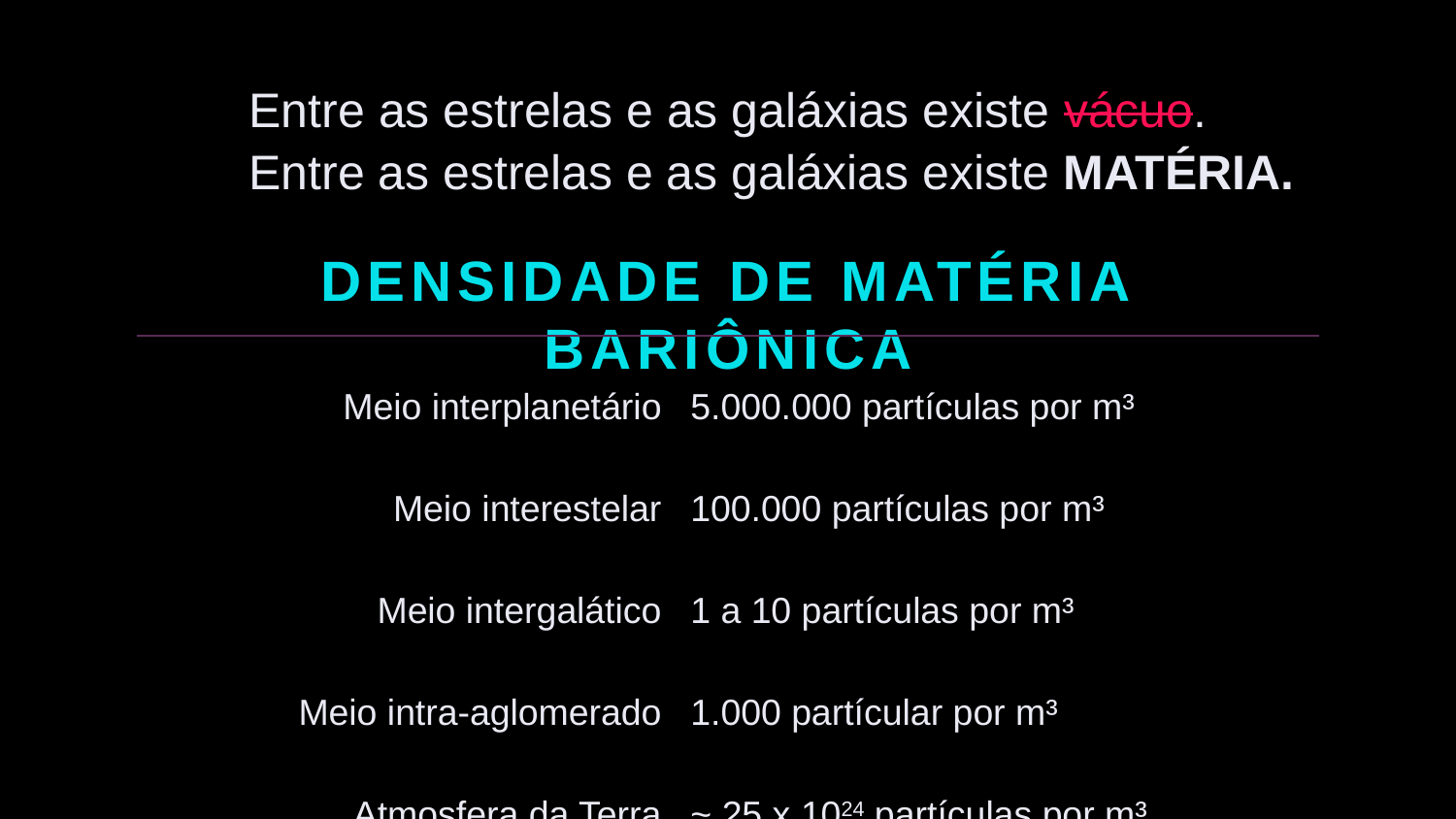

Entre as estrelas e as galáxias existe vácuo.
Entre as estrelas e as galáxias existe MATÉRIA.
DENSIDADE DE MATÉRIA BARIÔNICA
| Meio interplanetário | 5.000.000 partículas por m³ |
| --- | --- |
| Meio interestelar | 100.000 partículas por m³ |
| Meio intergalático | 1 a 10 partículas por m³ |
| Meio intra-aglomerado | 1.000 partícular por m³ |
| Atmosfera da Terra | ~ 25 x 1024 partículas por m³ |